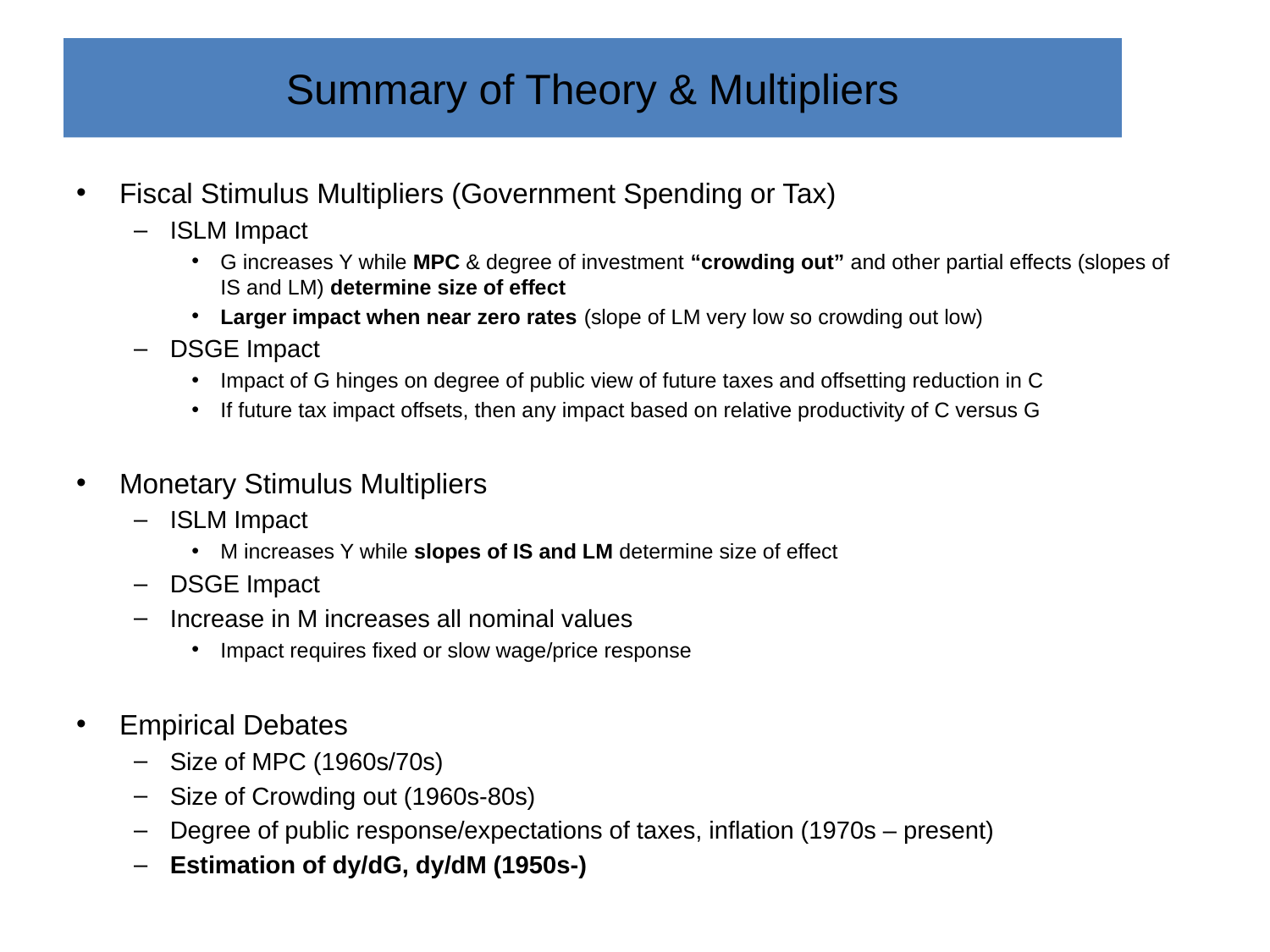

# Summary of Theory & Multipliers
Fiscal Stimulus Multipliers (Government Spending or Tax)
ISLM Impact
G increases Y while MPC & degree of investment “crowding out” and other partial effects (slopes of IS and LM) determine size of effect
Larger impact when near zero rates (slope of LM very low so crowding out low)
DSGE Impact
Impact of G hinges on degree of public view of future taxes and offsetting reduction in C
If future tax impact offsets, then any impact based on relative productivity of C versus G

Monetary Stimulus Multipliers
ISLM Impact
M increases Y while slopes of IS and LM determine size of effect
DSGE Impact
Increase in M increases all nominal values
Impact requires fixed or slow wage/price response

Empirical Debates
Size of MPC (1960s/70s)
Size of Crowding out (1960s-80s)
Degree of public response/expectations of taxes, inflation (1970s – present)
Estimation of dy/dG, dy/dM (1950s-)